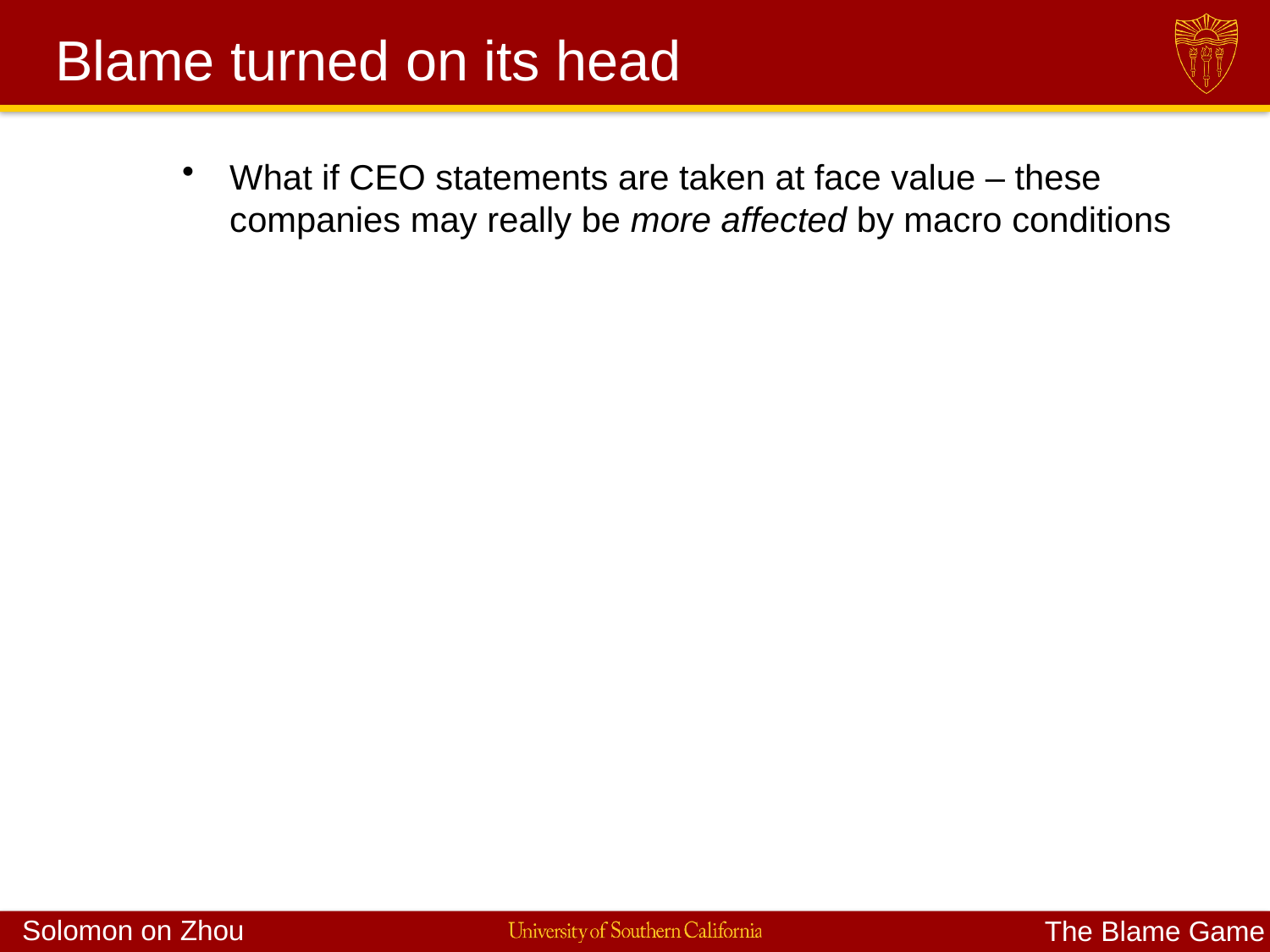

# Blame turned on its head
What if CEO statements are taken at face value – these companies may really be more affected by macro conditions